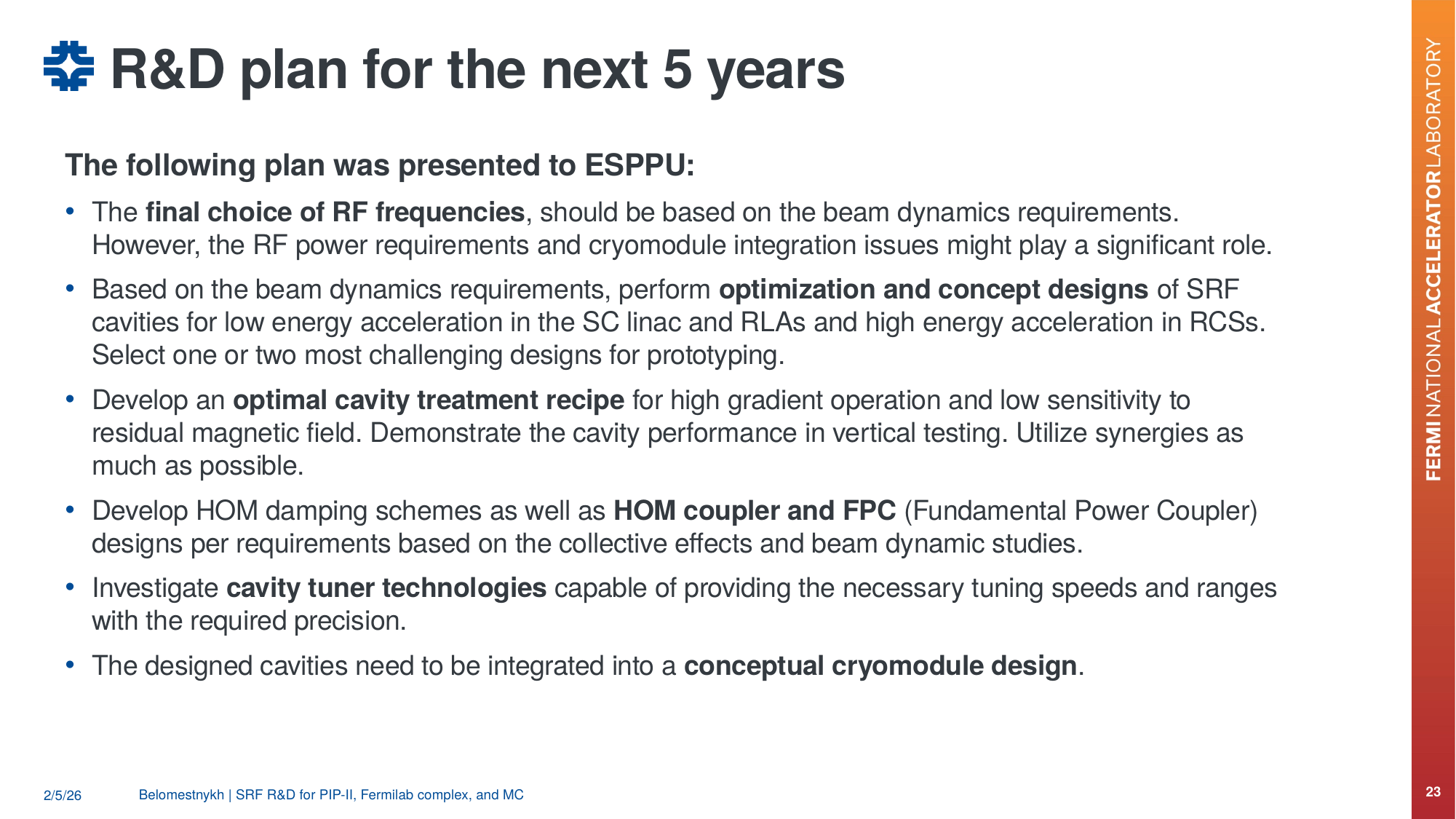

# R&D plan for the next 5 years
The following plan was presented to ESPPU:
The final choice of RF frequencies, should be based on the beam dynamics requirements. However, the RF power requirements and cryomodule integration issues might play a significant role.
Based on the beam dynamics requirements, perform optimization and concept designs of SRF cavities for low energy acceleration in the SC linac and RLAs and high energy acceleration in RCSs. Select one or two most challenging designs for prototyping.
Develop an optimal cavity treatment recipe for high gradient operation and low sensitivity to residual magnetic field. Demonstrate the cavity performance in vertical testing. Utilize synergies as much as possible.
Develop HOM damping schemes as well as HOM coupler and FPC (Fundamental Power Coupler) designs per requirements based on the collective effects and beam dynamic studies.
Investigate cavity tuner technologies capable of providing the necessary tuning speeds and ranges with the required precision.
The designed cavities need to be integrated into a conceptual cryomodule design.
Belomestnykh | SRF R&D for PIP-II, Fermilab complex, and MC
23
2/5/26